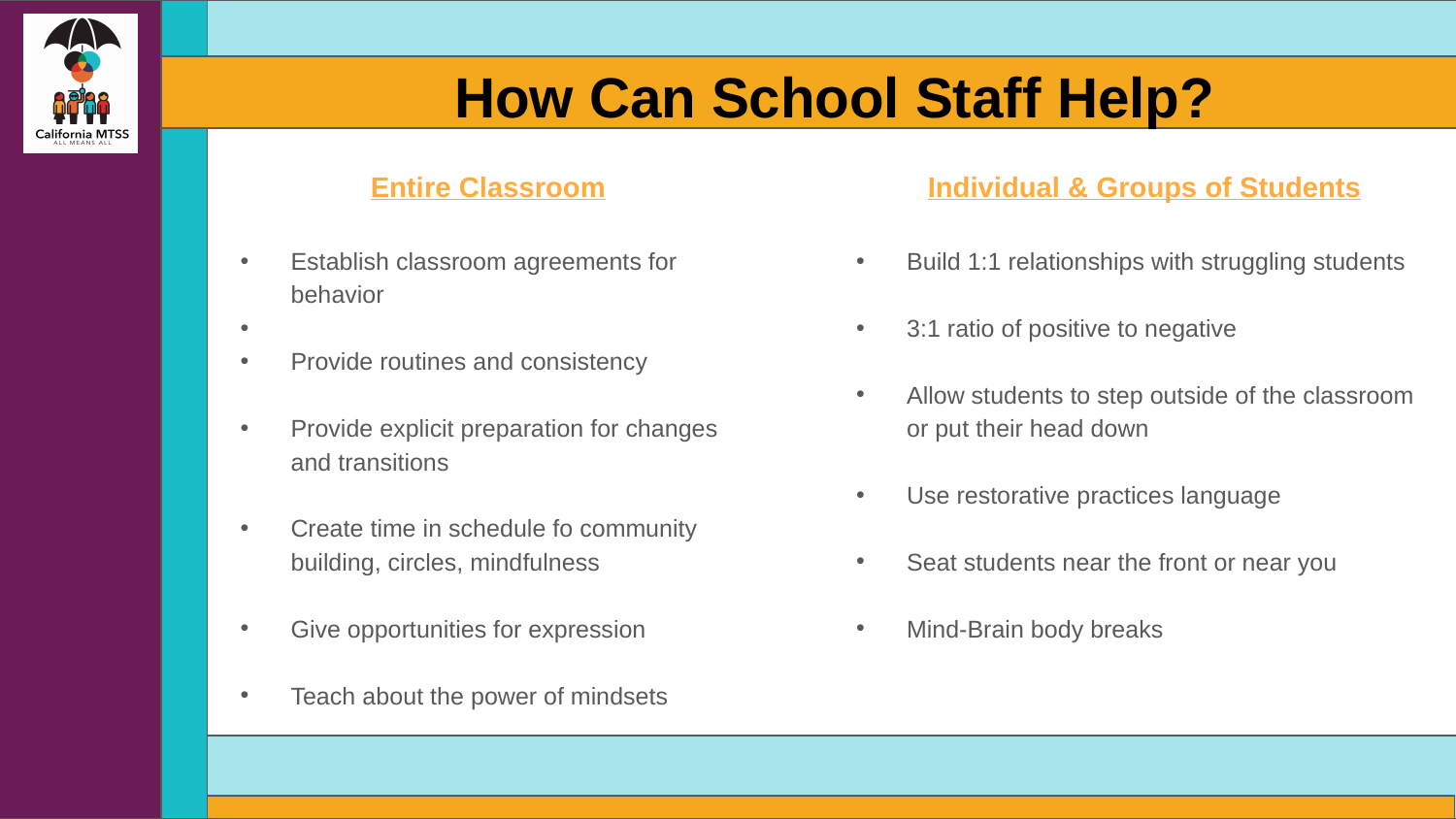

# How Can School Staff Help?
Entire Classroom

Establish classroom agreements for behavior

Provide routines and consistency

Provide explicit preparation for changes and transitions

Create time in schedule fo community building, circles, mindfulness

Give opportunities for expression

Teach about the power of mindsets

Individual & Groups of Students

Build 1:1 relationships with struggling students

3:1 ratio of positive to negative

Allow students to step outside of the classroom or put their head down

Use restorative practices language

Seat students near the front or near you

Mind-Brain body breaks